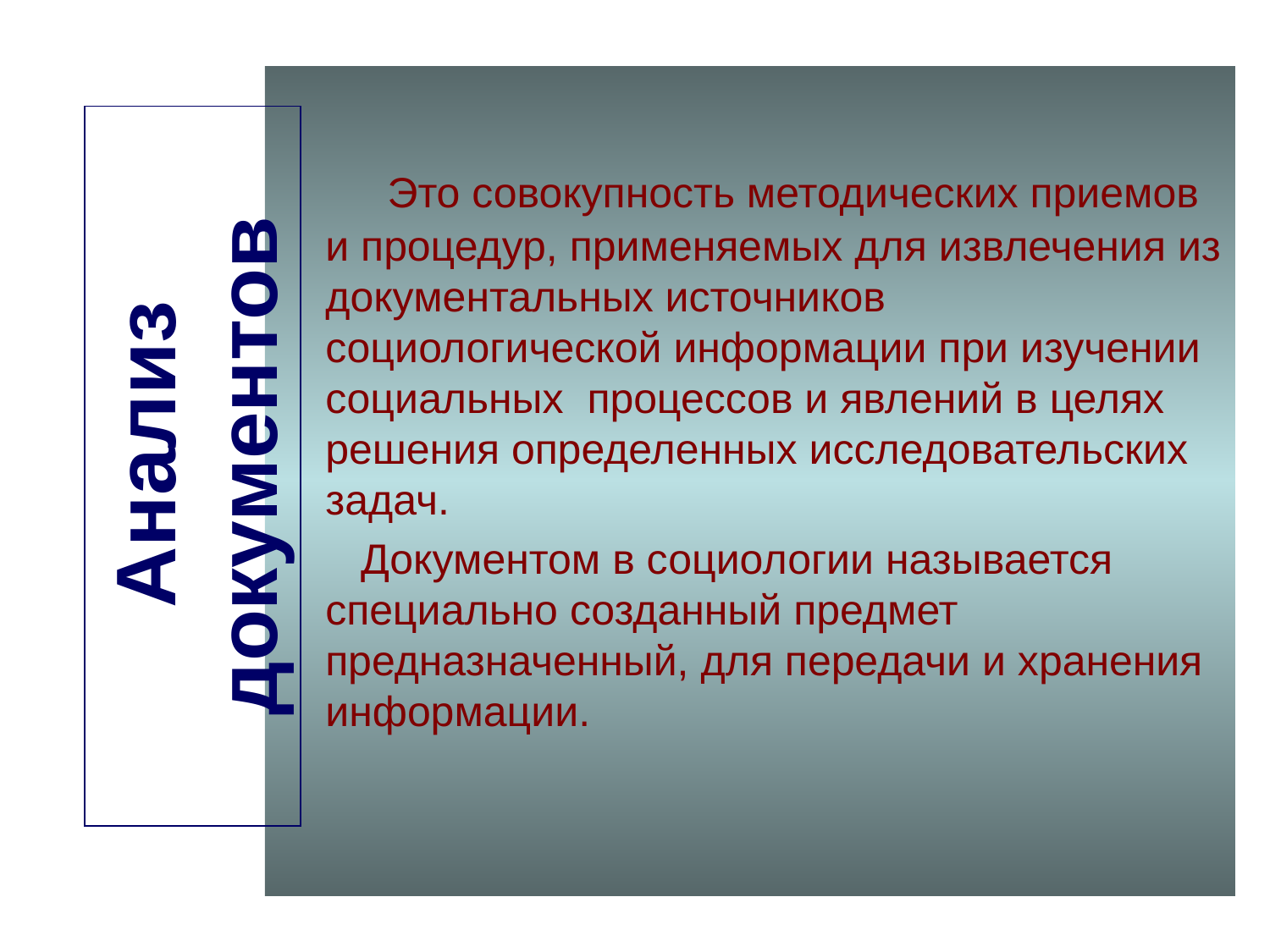

Это совокупность методических приемов и процедур, применяемых для извлечения из документальных источников социологической информации при изучении социальных  процессов и явлений в целях решения определенных исследовательских задач.
       Документом в социологии называется специально созданный предмет предназначенный, для передачи и хранения информации.
 Анализ документов